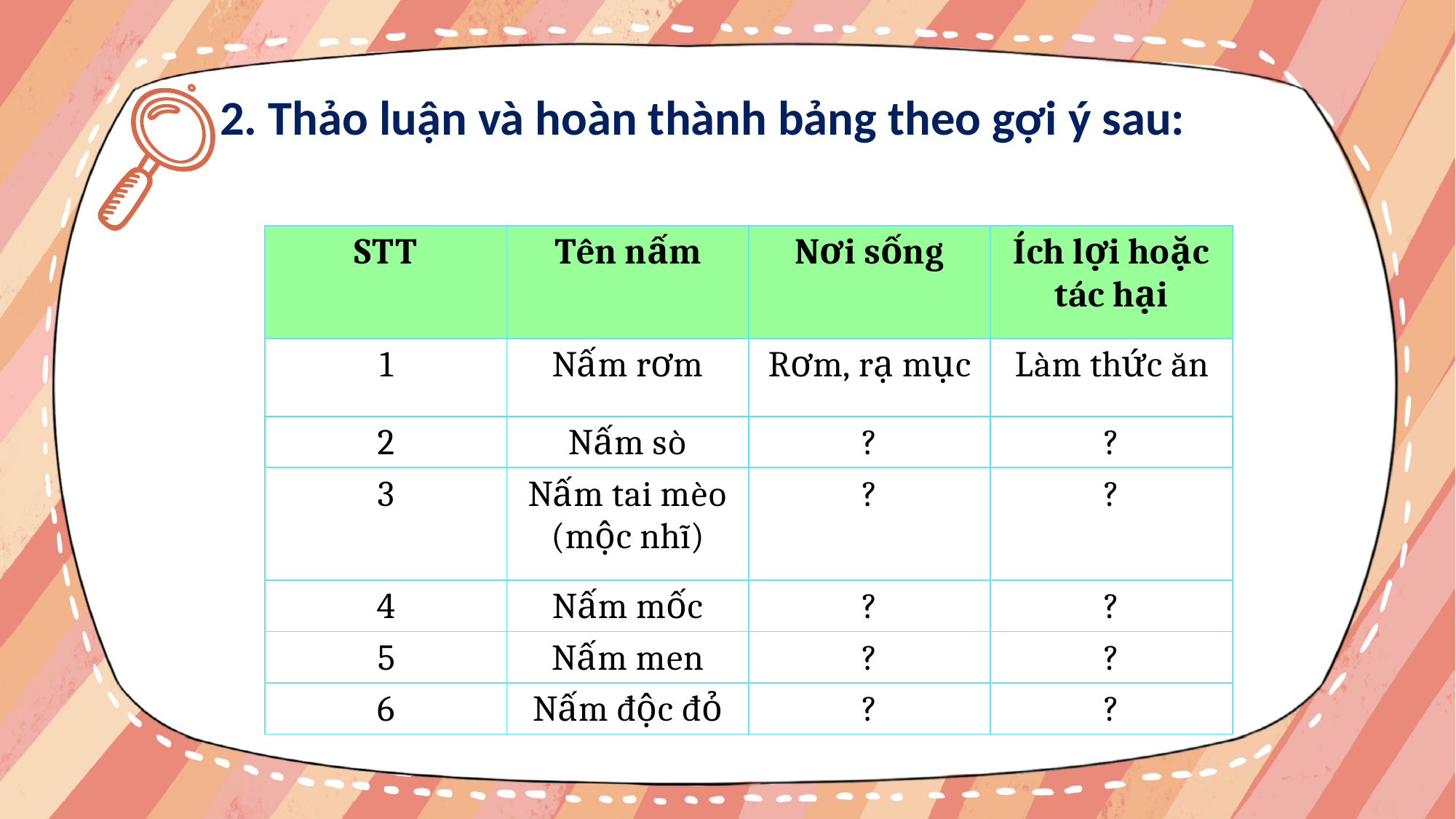

2. Thảo luận và hoàn thành bảng theo gợi ý sau:
| STT | Tên nấm | Nơi sống | Ích lợi hoặc tác hại |
| --- | --- | --- | --- |
| 1 | Nấm rơm | Rơm, rạ mục | Làm thức ăn |
| 2 | Nấm sò | ? | ? |
| 3 | Nấm tai mèo (mộc nhĩ) | ? | ? |
| 4 | Nấm mốc | ? | ? |
| 5 | Nấm men | ? | ? |
| 6 | Nấm độc đỏ | ? | ? |